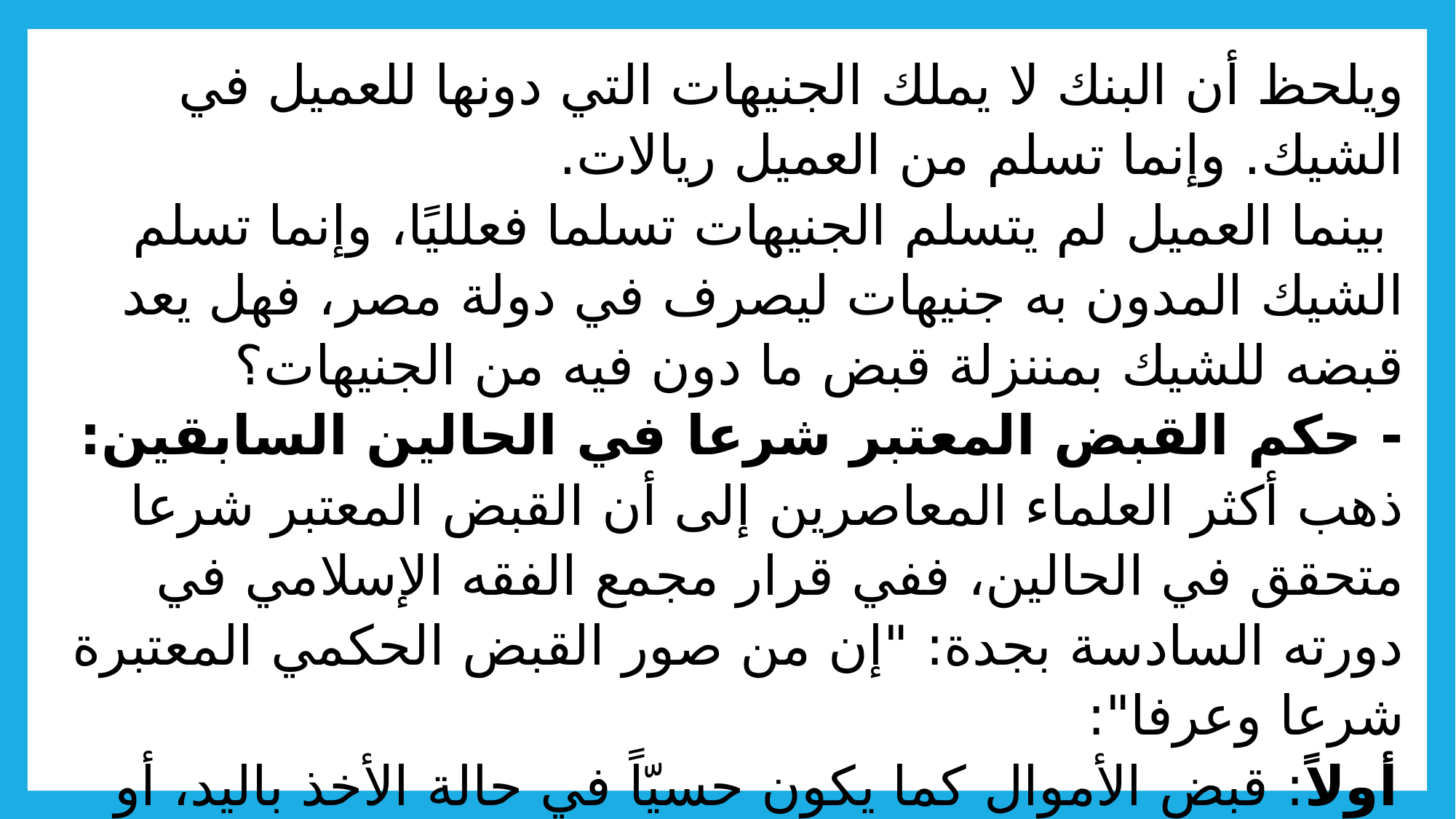

# ويلحظ أن البنك لا يملك الجنيهات التي دونها للعميل في الشيك. وإنما تسلم من العميل ريالات. بينما العميل لم يتسلم الجنيهات تسلما فعلليًا، وإنما تسلم الشيك المدون به جنيهات ليصرف في دولة مصر، فهل يعد قبضه للشيك بمننزلة قبض ما دون فيه من الجنيهات؟ - حكم القبض المعتبر شرعا في الحالين السابقين: ذهب أكثر العلماء المعاصرين إلى أن القبض المعتبر شرعا متحقق في الحالين، ففي قرار مجمع الفقه الإسلامي في دورته السادسة بجدة: "إن من صور القبض الحكمي المعتبرة شرعا وعرفا": أولاً: قبض الأموال كما يكون حسيّاً في حالة الأخذ باليد، أو الكيل، أو الوزن في الطعام، أو النقل، والتحويل إلى حوزة القابض، يتحقق اعتباراً وحكما بالتخلية مع التمكين من التصرف، ولو لم يوجد القبض حسًا. - وتختلف كيفية قبض الأشياء بحسب حالها، واختلاف الأعراف فيما يكون قبضًا لها.